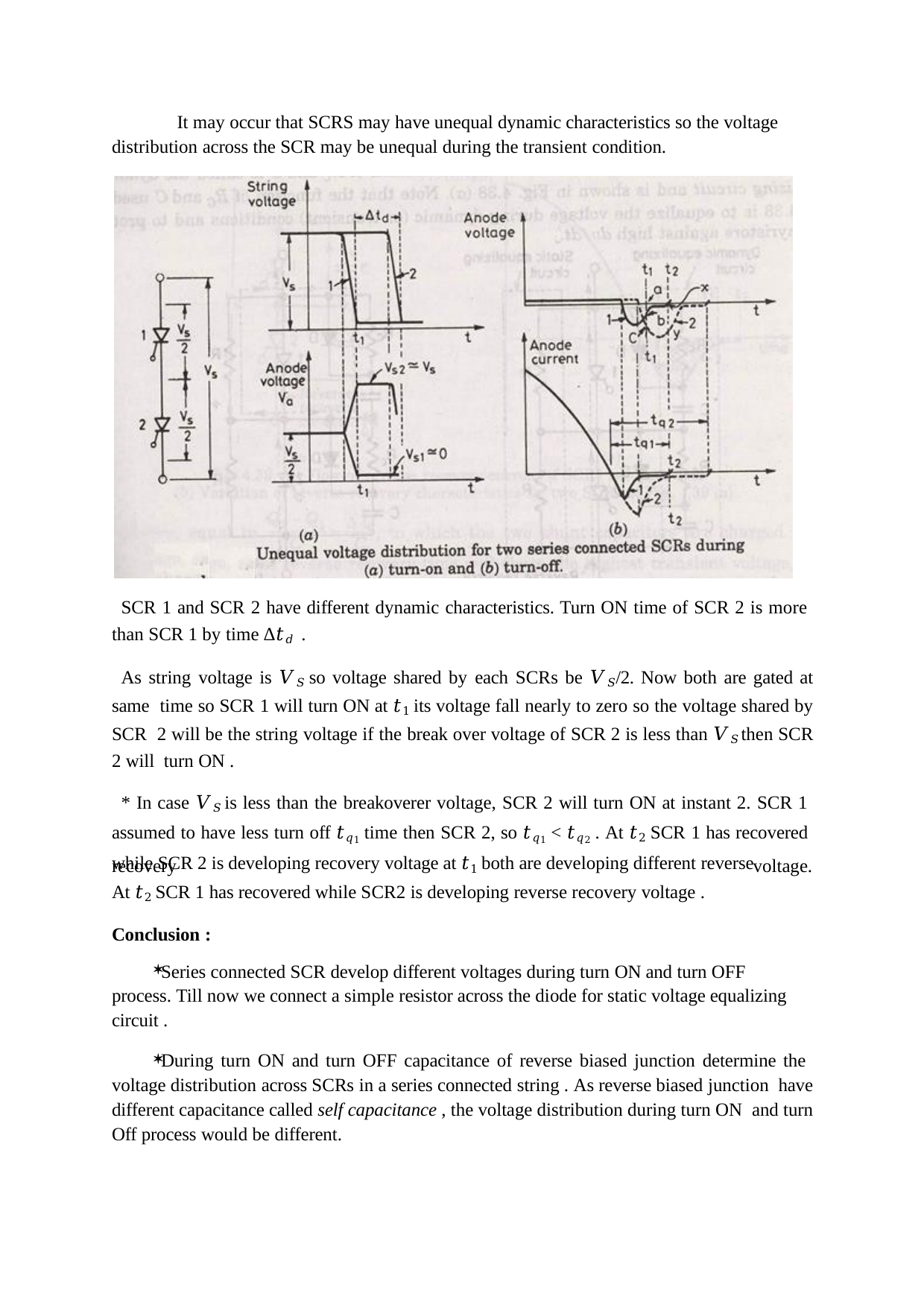

It may occur that SCRS may have unequal dynamic characteristics so the voltage  distribution across the SCR may be unequal during the transient condition.

SCR 1 and SCR 2 have different dynamic characteristics. Turn ON time of SCR 2 is more  than SCR 1 by time Δ𝑡𝑑 .
As string voltage is 𝑉𝑆 so voltage shared by each SCRs be 𝑉𝑆/2. Now both are gated at same  time so SCR 1 will turn ON at 𝑡1 its voltage fall nearly to zero so the voltage shared by SCR  2 will be the string voltage if the break over voltage of SCR 2 is less than 𝑉𝑆 then SCR 2 will  turn ON .
* In case 𝑉𝑆 is less than the breakoverer voltage, SCR 2 will turn ON at instant 2. SCR 1  assumed to have less turn off 𝑡𝑞1 time then SCR 2, so 𝑡𝑞1 < 𝑡𝑞2 . At 𝑡2 SCR 1 has recovered  while SCR 2 is developing recovery voltage at 𝑡1 both are developing different reverse
recovery
At 𝑡2 SCR 1 has recovered while SCR2 is developing reverse recovery voltage .
Conclusion :
voltage.
Series connected SCR develop different voltages during turn ON and turn OFF  process. Till now we connect a simple resistor across the diode for static voltage equalizing  circuit .
During turn ON and turn OFF capacitance of reverse biased junction determine the  voltage distribution across SCRs in a series connected string . As reverse biased junction  have different capacitance called self capacitance , the voltage distribution during turn ON  and turn Off process would be different.